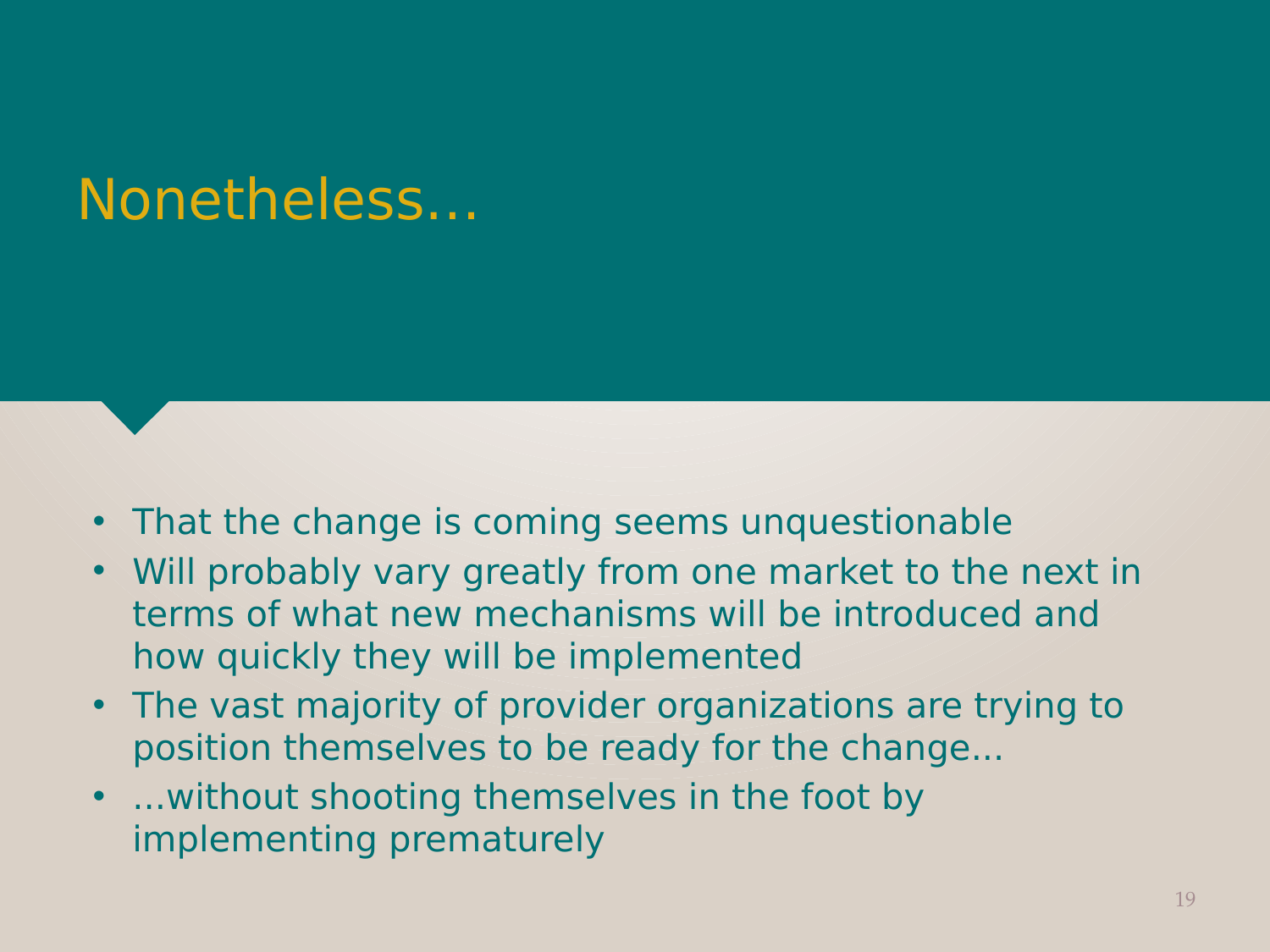

# Nonetheless…
That the change is coming seems unquestionable
Will probably vary greatly from one market to the next in terms of what new mechanisms will be introduced and how quickly they will be implemented
The vast majority of provider organizations are trying to position themselves to be ready for the change...
...without shooting themselves in the foot by implementing prematurely
19